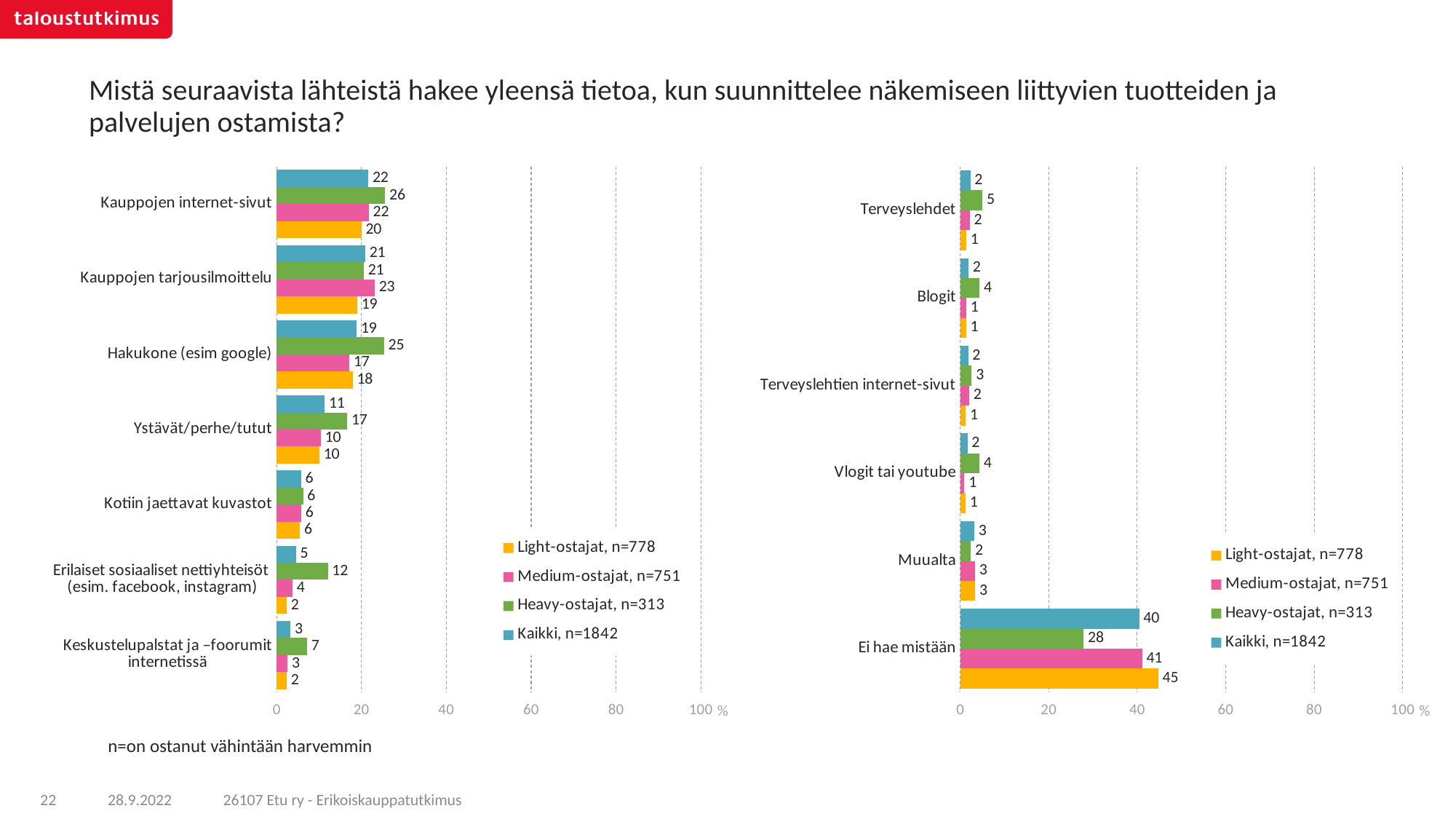

# Mistä seuraavista lähteistä hakee yleensä tietoa, kun suunnittelee näkemiseen liittyvien tuotteiden ja palvelujen ostamista?

### Chart

| Category | Kaikki, n=1842 | Heavy-ostajat, n=313 | Medium-ostajat, n=751 | Light-ostajat, n=778 |
|---|---|---|---|---|
| Terveyslehdet | 2.27157 | 5.00333 | 2.11776 | 1.33662 |
| Blogit | 1.84571 | 4.34548 | 1.37789 | 1.29721 |
| Terveyslehtien internet-sivut | 1.77692 | 2.58272 | 2.00429 | 1.24509 |
| Vlogit tai youtube | 1.61375 | 4.30935 | 0.925 | 1.19527 |
| Muualta | 3.18821 | 2.36824 | 3.33979 | 3.36988 |
| Ei hae mistään | 40.44251 | 27.90748 | 41.10828 | 44.77019 |

### Chart

| Category | Kaikki, n=1842 | Heavy-ostajat, n=313 | Medium-ostajat, n=751 | Light-ostajat, n=778 |
|---|---|---|---|---|
| Kauppojen internet-sivut | 21.6118 | 25.58635 | 21.6996 | 19.95899 |
| Kauppojen tarjousilmoittelu | 20.90242 | 20.52237 | 23.11432 | 18.9761 |
| Hakukone (esim google) | 18.8655 | 25.33254 | 17.13352 | 17.93625 |
| Ystävät/perhe/tutut | 11.30464 | 16.6273 | 10.39753 | 10.05318 |
| Kotiin jaettavat kuvastot | 5.73858 | 6.23061 | 5.78106 | 5.50428 |
| Erilaiset sosiaaliset nettiyhteisöt
(esim. facebook, instagram) | 4.56914 | 12.07956 | 3.73592 | 2.38391 |
| Keskustelupalstat ja –foorumit internetissä | 3.23573 | 7.1528 | 2.5503 | 2.33152 |
n=on ostanut vähintään harvemmin
26107 Etu ry - Erikoiskauppatutkimus
22
28.9.2022